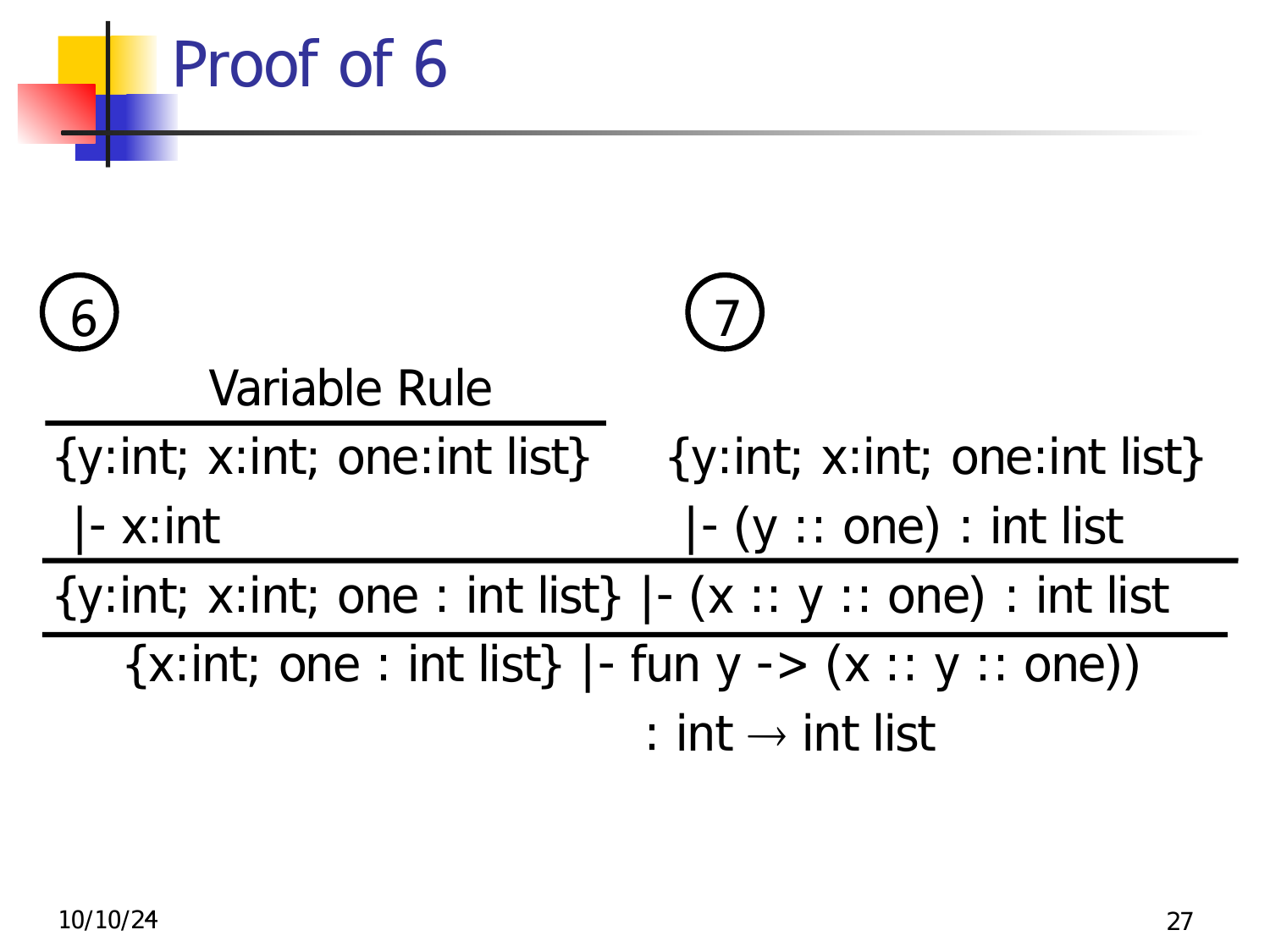

# Proof of 6

 6                                        7
          Variable Rule
{y:int; x:int; one:int list}     {y:int; x:int; one:int list}
 |- x:int                              |- (y :: one) : int list
{y:int; x:int; one : int list} |- (x :: y :: one) : int list
{x:int; one : int list} |- fun y -> (x :: y :: one))
                    : int → int list

10/10/24
27